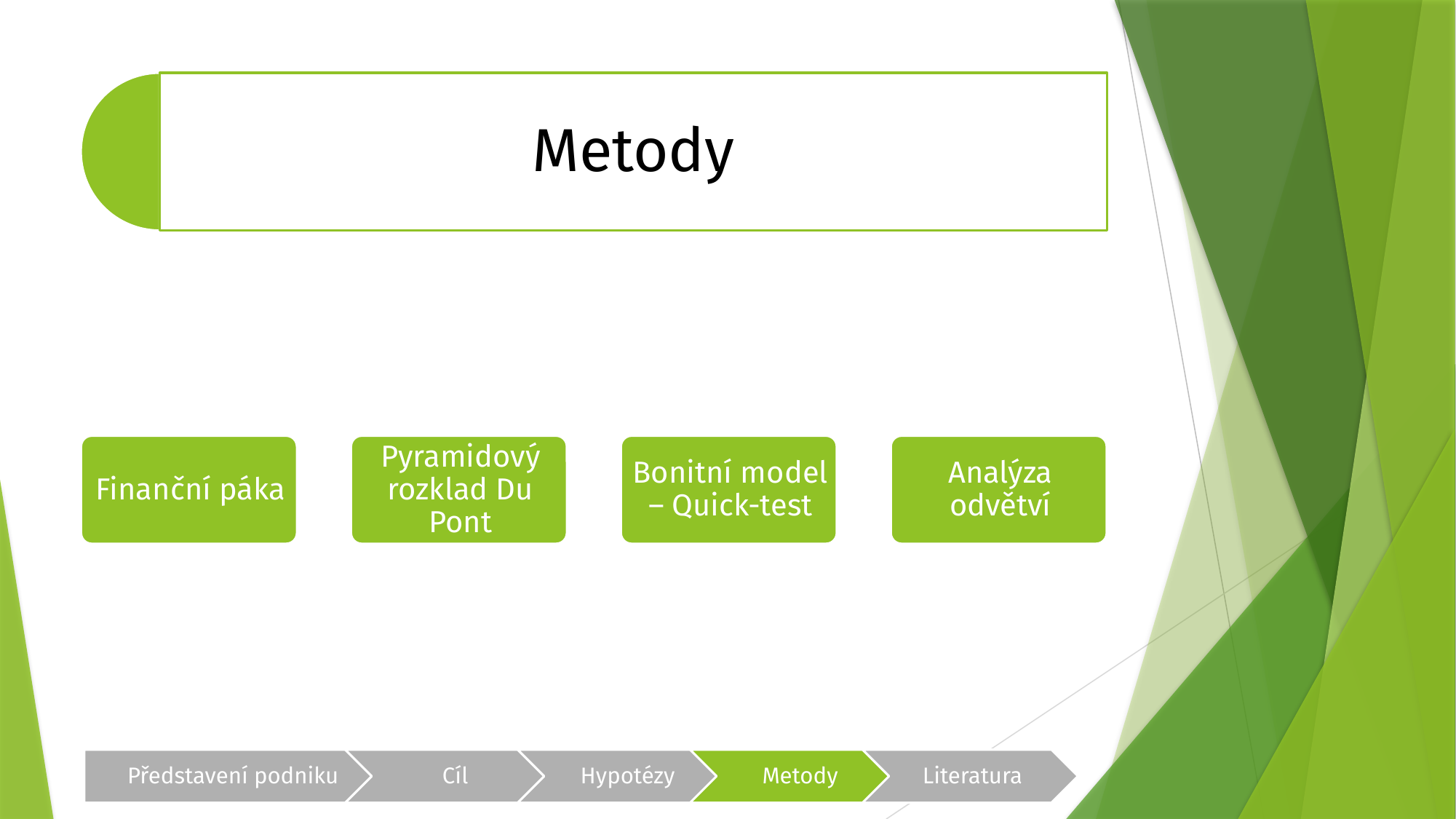

Metody
Finanční páka
Pyramidový rozklad Du Pont
Bonitní model – Quick-test
Analýza odvětví
Představení podniku
Cíl
Hypotézy
Metody
Literatura